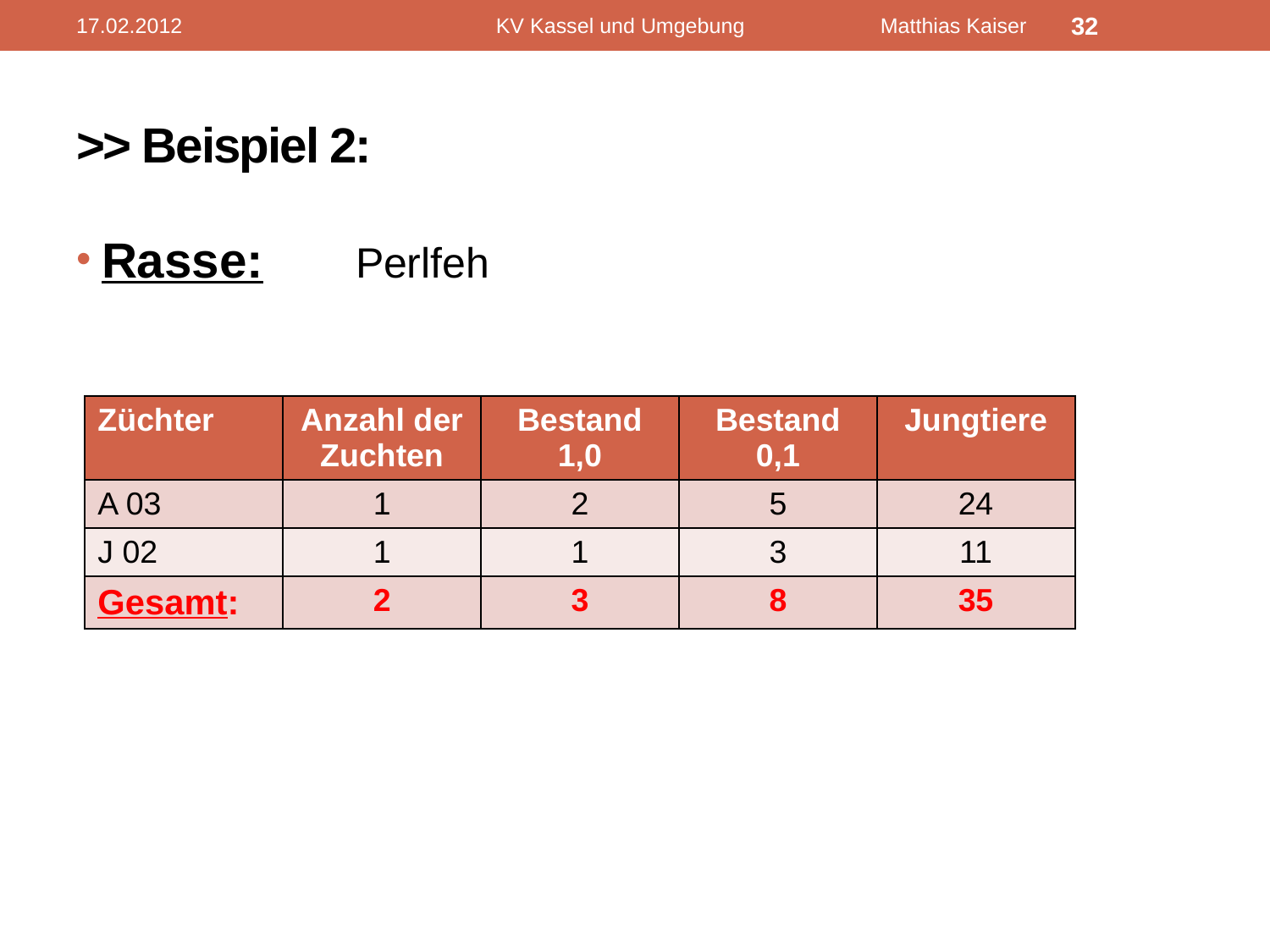

17.02.2012
KV Kassel und Umgebung                       Matthias Kaiser
32
# >> Beispiel 2:
Rasse:	Perlfeh

| Züchter | Anzahl der Zuchten | Bestand 1,0 | Bestand 0,1 | Jungtiere |
| --- | --- | --- | --- | --- |
| A 03 | 1 | 2 | 5 | 24 |
| J 02 | 1 | 1 | 3 | 11 |
| Gesamt: | 2 | 3 | 8 | 35 |